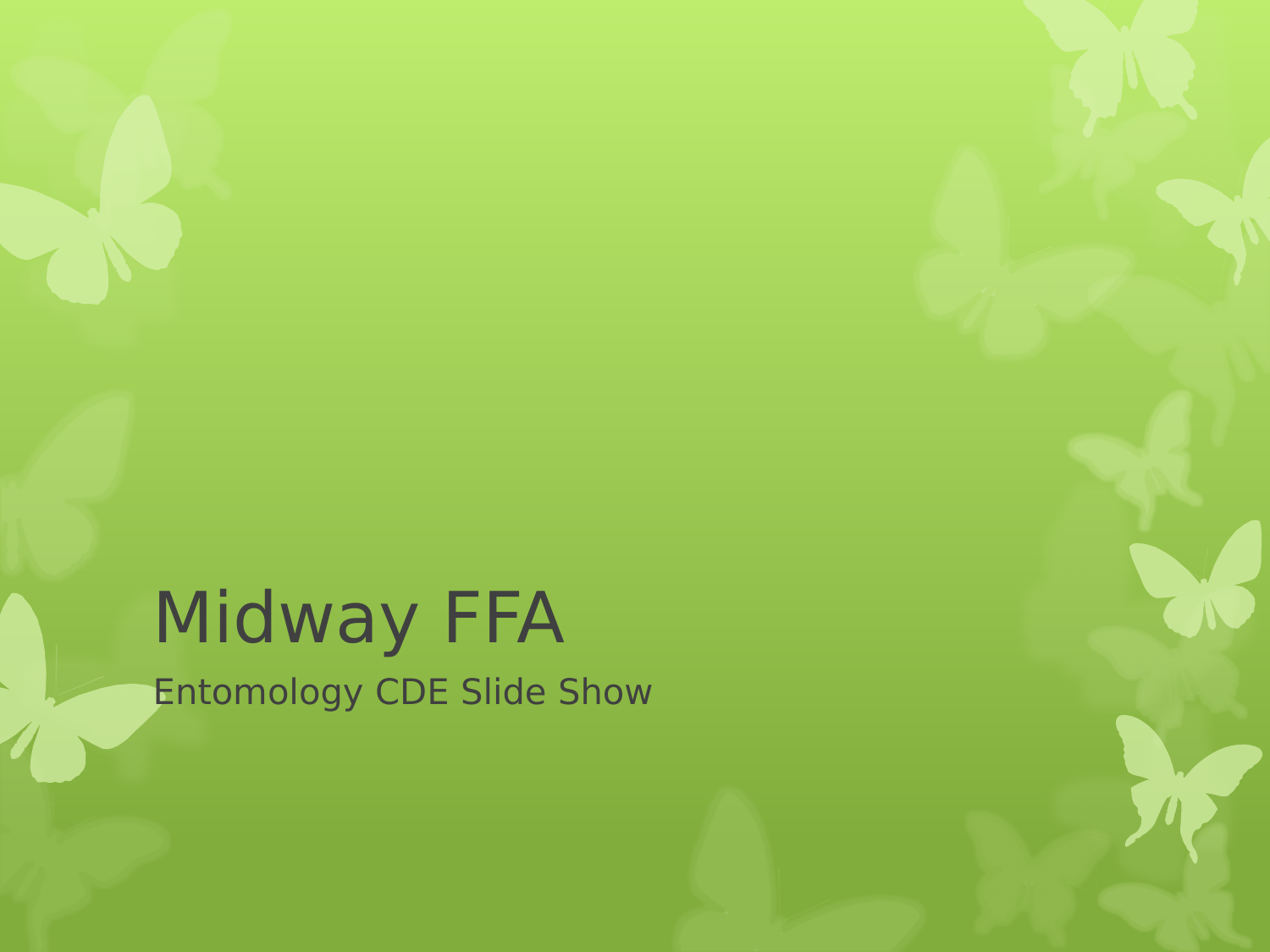

# Midway FFA
Entomology CDE Slide Show